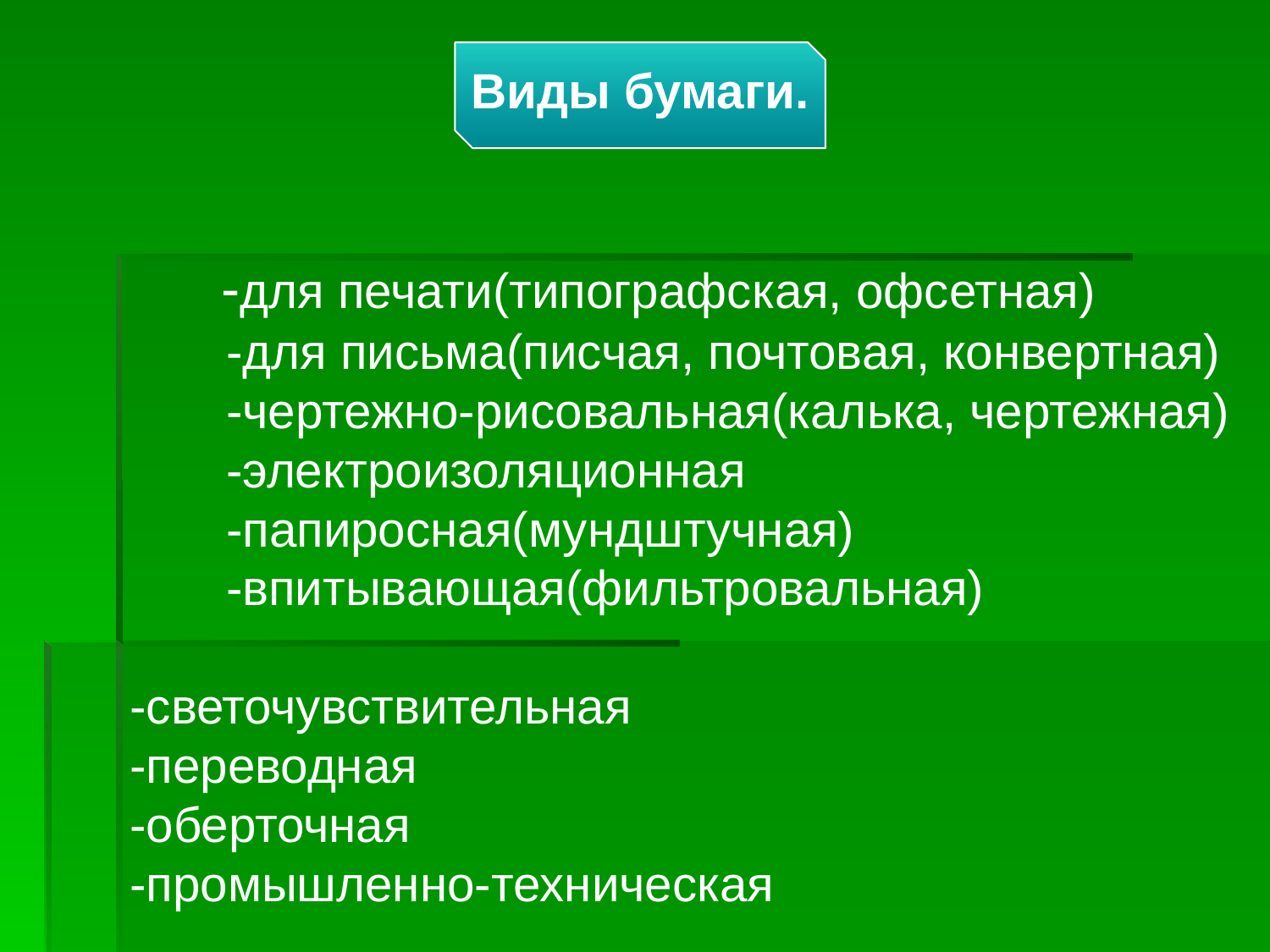

-для печати(типографская, офсетная)
              -для письма(писчая, почтовая, конвертная)
              -чертежно-рисовальная(калька, чертежная)
              -электроизоляционная
              -папиросная(мундштучная)
              -впитывающая(фильтровальная)

       -светочувствительная
       -переводная
       -оберточная
       -промышленно-техническая
Виды бумаги.